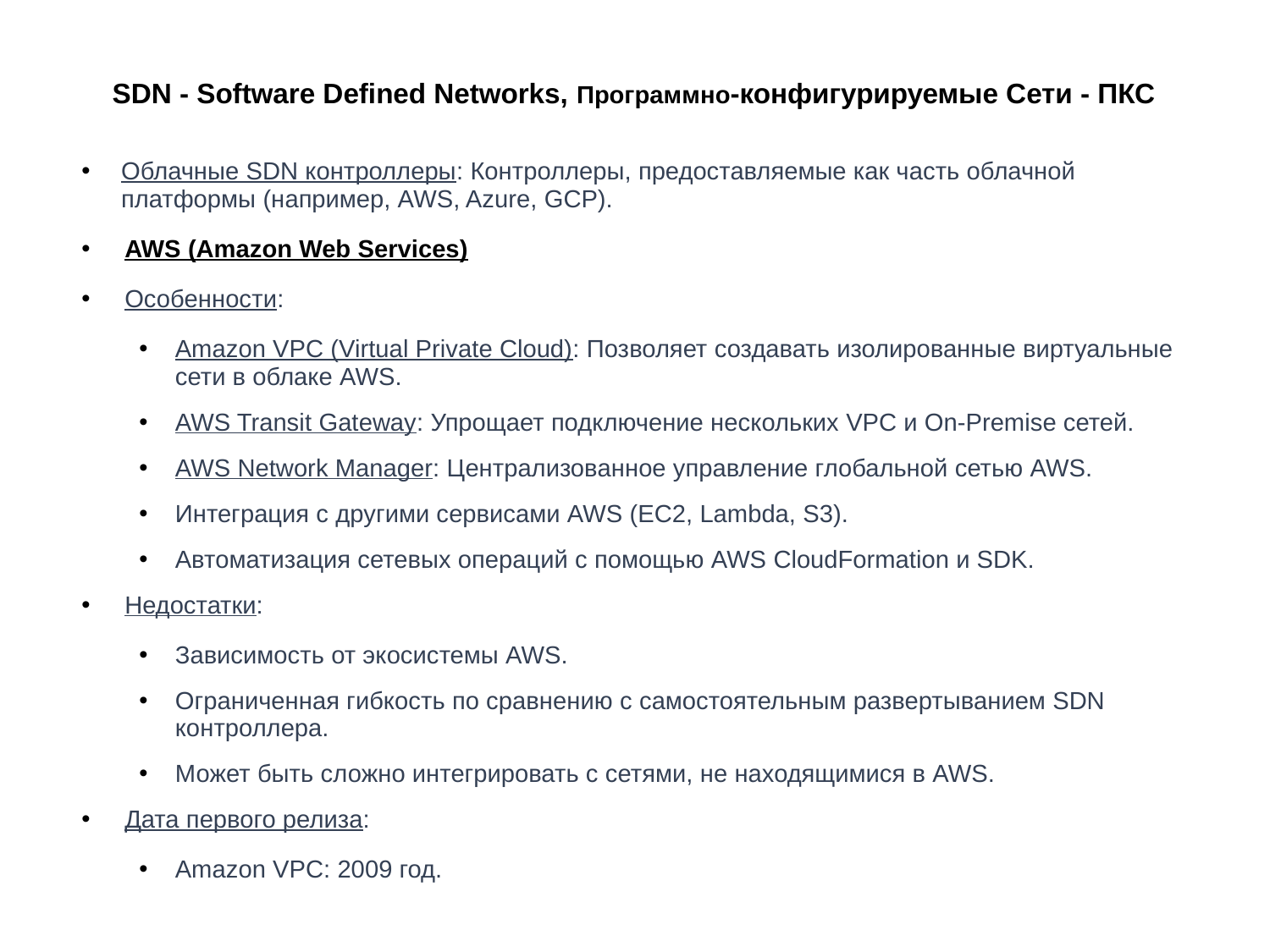

# SDN - Software Defined Networks, Программно-конфигурируемые Сети - ПКС

Облачные SDN контроллеры: Контроллеры, предоставляемые как часть облачной платформы (например, AWS, Azure, GCP).
AWS (Amazon Web Services)
Особенности:
Amazon VPC (Virtual Private Cloud): Позволяет создавать изолированные виртуальные сети в облаке AWS.
AWS Transit Gateway: Упрощает подключение нескольких VPC и On-Premise сетей.
AWS Network Manager: Централизованное управление глобальной сетью AWS.
Интеграция с другими сервисами AWS (EC2, Lambda, S3).
Автоматизация сетевых операций с помощью AWS CloudFormation и SDK.
Недостатки:
Зависимость от экосистемы AWS.
Ограниченная гибкость по сравнению с самостоятельным развертыванием SDN контроллера.
Может быть сложно интегрировать с сетями, не находящимися в AWS.
Дата первого релиза:
Amazon VPC: 2009 год.